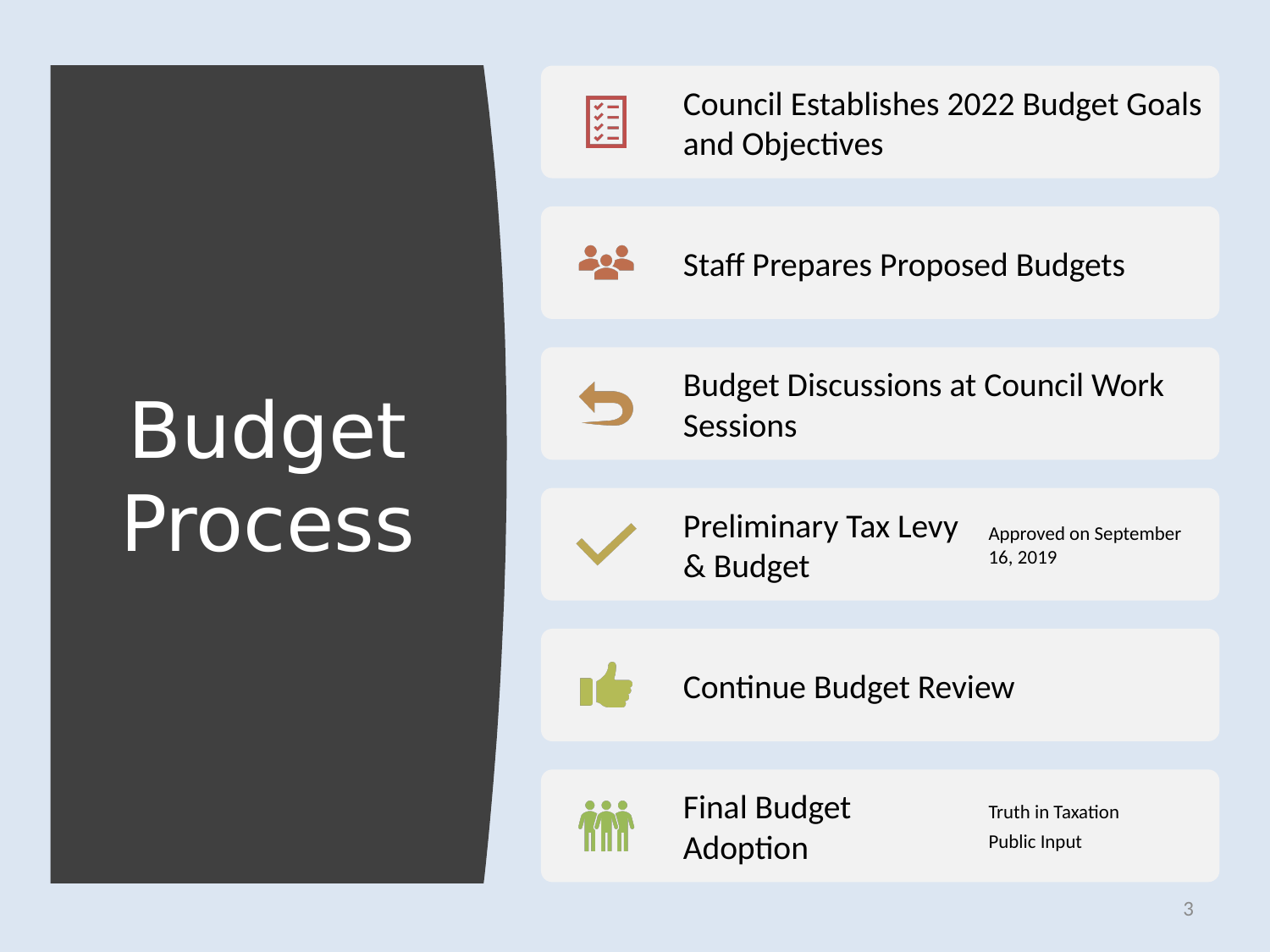

Council Establishes 2022 Budget Goals and Objectives
Staff Prepares Proposed Budgets
Budget Discussions at Council Work Sessions
Preliminary Tax Levy & Budget
Approved on September 16, 2019
Continue Budget Review
Final Budget Adoption
Truth in Taxation
Public Input

# Budget Process
3